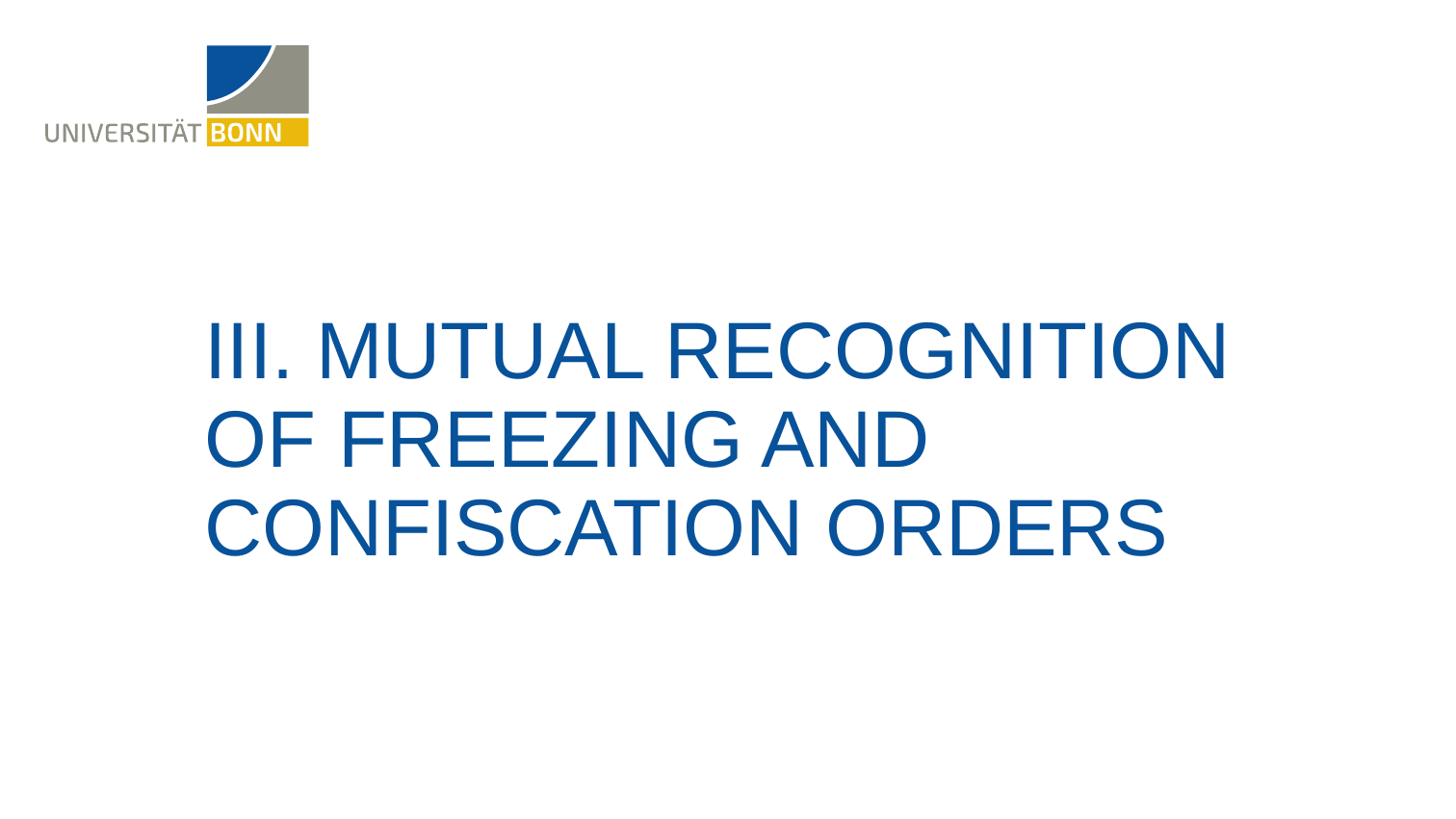

# III. Mutual recognition of freezing and Confiscation Orders
28.06.2018
13
Präsentationstitel/Autor/Veranstaltung